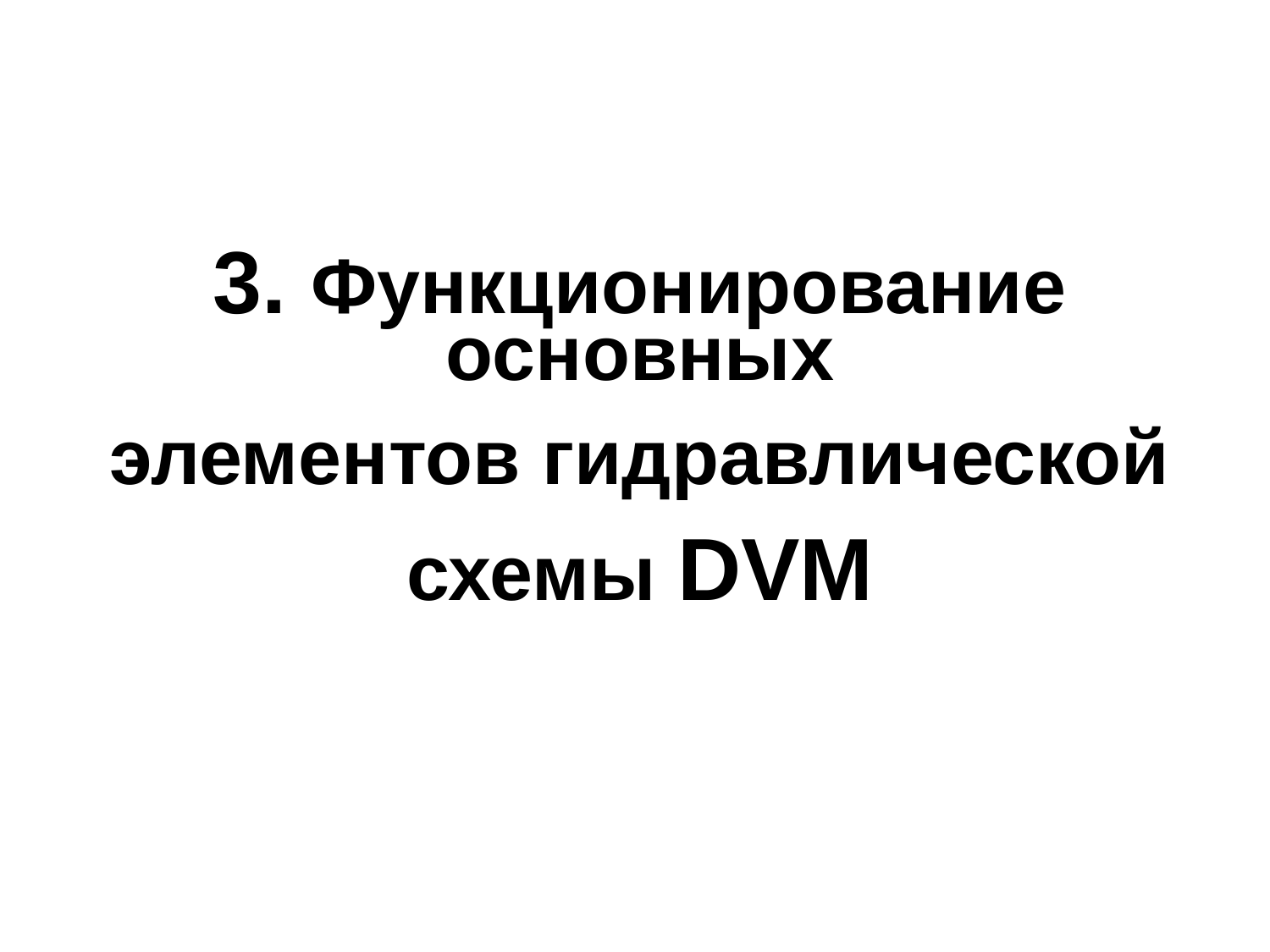

3. Функционирование основных
 элементов гидравлической
схемы DVM